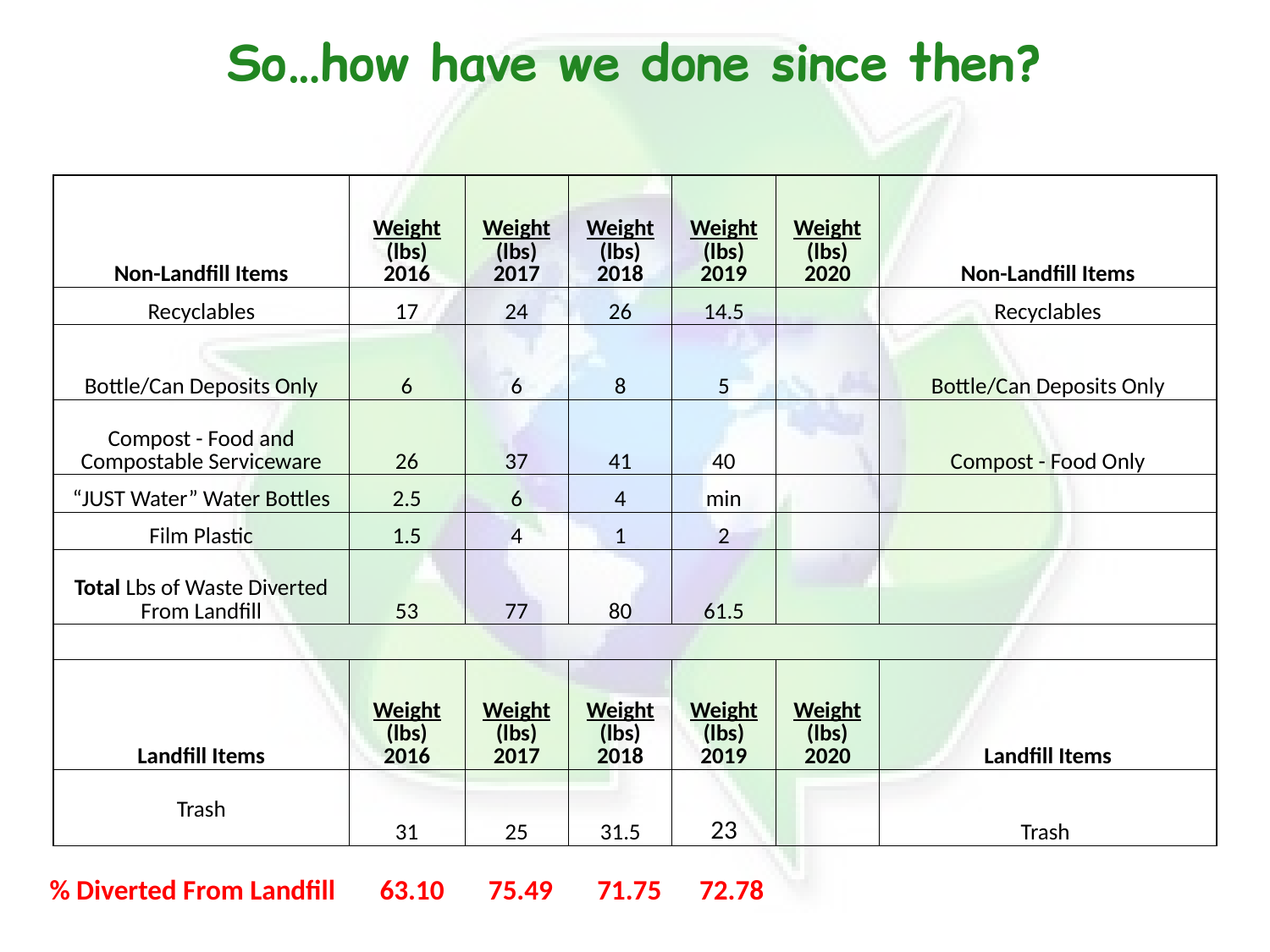

So…how have we done since then?

| Non-Landfill Items | Weight (lbs) 2016 | Weight (lbs) 2017 | Weight (lbs) 2018 | Weight (lbs) 2019 | Weight (lbs) 2020 | Non-Landfill Items |
| --- | --- | --- | --- | --- | --- | --- |
| Recyclables | 17 | 24 | 26 | 14.5 |  | Recyclables |
| Bottle/Can Deposits Only | 6 | 6 | 8 | 5 |  | Bottle/Can Deposits Only |
| Compost - Food and Compostable Serviceware | 26 | 37 | 41 | 40 |  | Compost - Food Only |
| “JUST Water” Water Bottles | 2.5 | 6 | 4 | min |  |  |
| Film Plastic | 1.5 | 4 | 1 | 2 |  |  |
| Total Lbs of Waste Diverted From Landfill | 53 | 77 | 80 | 61.5 |  |  |
|  |  |  |  |  |  |  |
| Landfill Items | Weight (lbs) 2016 | Weight (lbs) 2017 | Weight (lbs) 2018 | Weight (lbs) 2019 | Weight (lbs) 2020 | Landfill Items |
| Trash | 31 | 25 | 31.5 | 23 |  | Trash |
% Diverted From Landfill       63.10       75.49       71.75      72.78